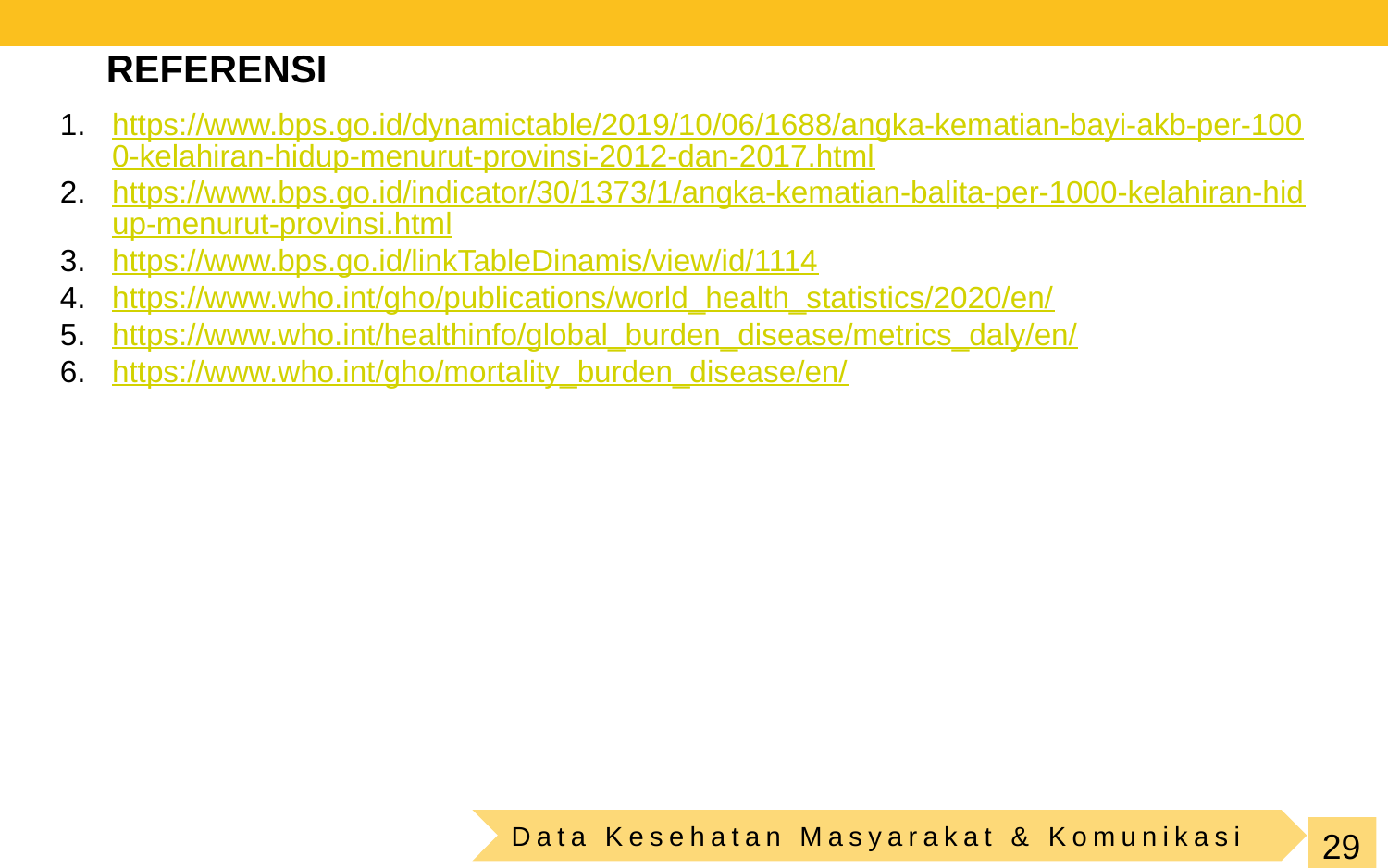

REFERENSI
https://www.bps.go.id/dynamictable/2019/10/06/1688/angka-kematian-bayi-akb-per-1000-kelahiran-hidup-menurut-provinsi-2012-dan-2017.html
https://www.bps.go.id/indicator/30/1373/1/angka-kematian-balita-per-1000-kelahiran-hidup-menurut-provinsi.html
https://www.bps.go.id/linkTableDinamis/view/id/1114
https://www.who.int/gho/publications/world_health_statistics/2020/en/
https://www.who.int/healthinfo/global_burden_disease/metrics_daly/en/
https://www.who.int/gho/mortality_burden_disease/en/

29